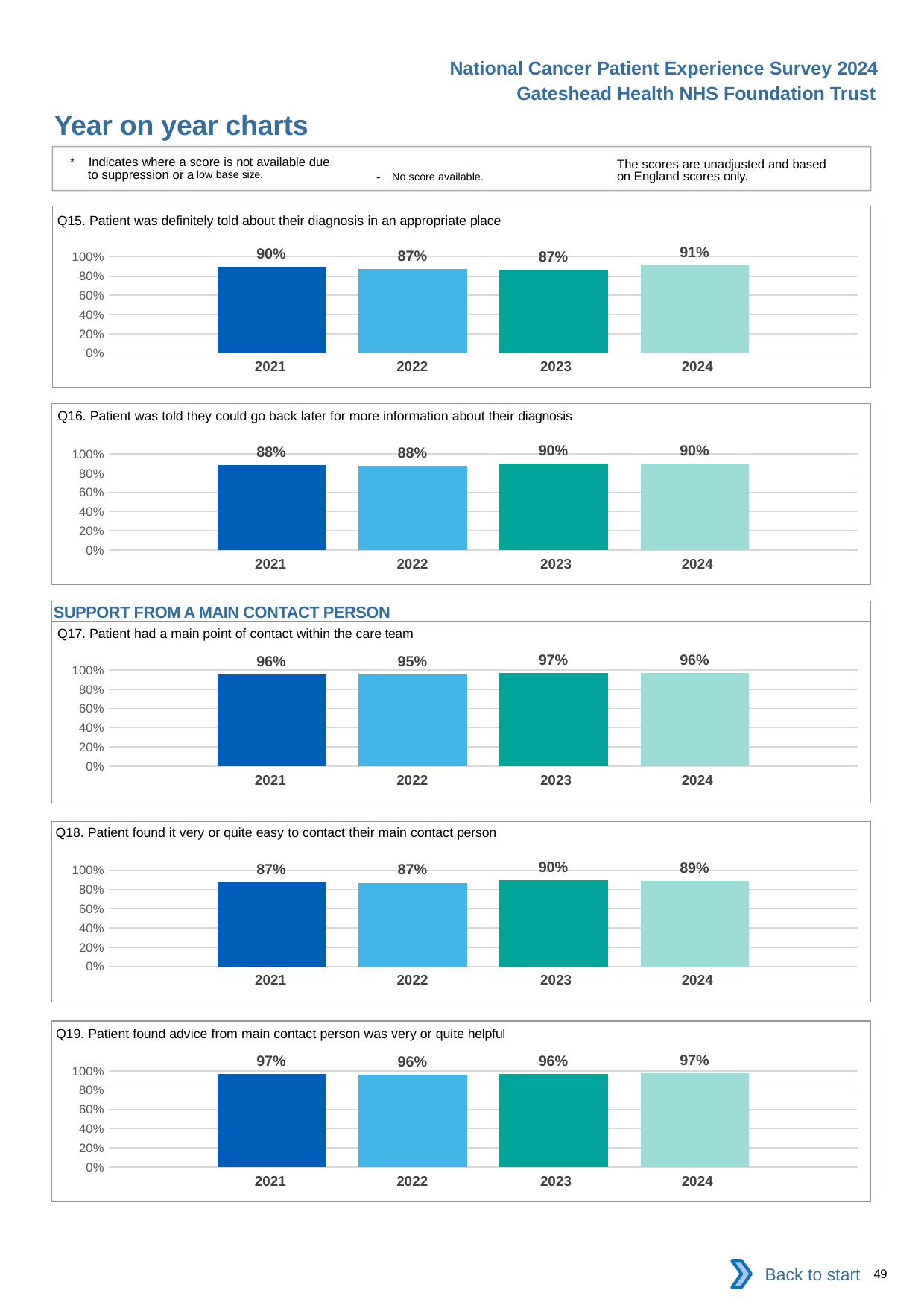

National Cancer Patient Experience Survey 2024
Gateshead Health NHS Foundation Trust
Year on year charts

*  Indicates where a score is not available due to suppression or a low base size.
The scores are unadjusted and based on England scores only.
- No score available.
Q15. Patient was definitely told about their diagnosis in an appropriate place

### Chart

| Category | 2021 | 2022 | 2023 | 2024 |
|---|---|---|---|---|
| Category 1 | 0.897561 | 0.87 | 0.8669951 | 0.9082569 |
| 2021 | 2022 | 2023 | 2024 |
| --- | --- | --- | --- |
Q16. Patient was told they could go back later for more information about their diagnosis

### Chart

| Category | 2021 | 2022 | 2023 | 2024 |
|---|---|---|---|---|
| Category 1 | 0.8818681 | 0.8760563 | 0.9010989 | 0.8982188 |
| 2021 | 2022 | 2023 | 2024 |
| --- | --- | --- | --- |
SUPPORT FROM A MAIN CONTACT PERSON
Q17. Patient had a main point of contact within the care team

### Chart

| Category | 2021 | 2022 | 2023 | 2024 |
|---|---|---|---|---|
| Category 1 | 0.9558824 | 0.9544304 | 0.9696203 | 0.9649533 |
| 2021 | 2022 | 2023 | 2024 |
| --- | --- | --- | --- |
Q18. Patient found it very or quite easy to contact their main contact person

### Chart

| Category | 2021 | 2022 | 2023 | 2024 |
|---|---|---|---|---|
| Category 1 | 0.8746594 | 0.8685714 | 0.8991597 | 0.8909574 |
| 2021 | 2022 | 2023 | 2024 |
| --- | --- | --- | --- |
Q19. Patient found advice from main contact person was very or quite helpful

### Chart

| Category | 2021 | 2022 | 2023 | 2024 |
|---|---|---|---|---|
| Category 1 | 0.9685864 | 0.9559229 | 0.9643836 | 0.9723618 |
| 2021 | 2022 | 2023 | 2024 |
| --- | --- | --- | --- |
Back to start

49